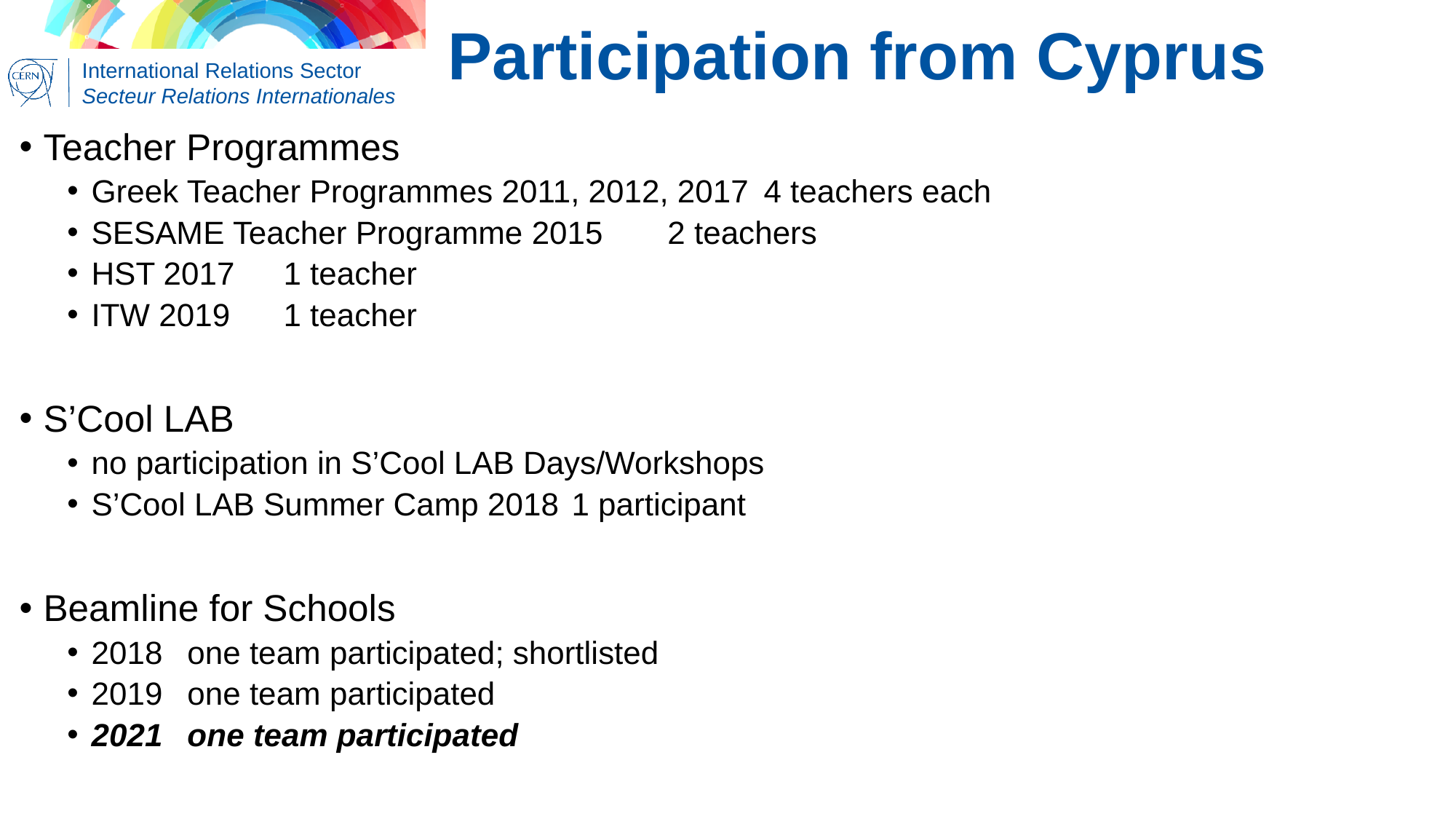

# Participation from Cyprus
Teacher Programmes
Greek Teacher Programmes 2011, 2012, 2017 		4 teachers each
SESAME Teacher Programme 2015				2 teachers
HST 2017							1 teacher
ITW 2019							1 teacher

S’Cool LAB
no participation in S’Cool LAB Days/Workshops
S’Cool LAB Summer Camp 2018				1 participant

Beamline for Schools
2018	one team participated; shortlisted
2019	one team participated
2021	one team participated